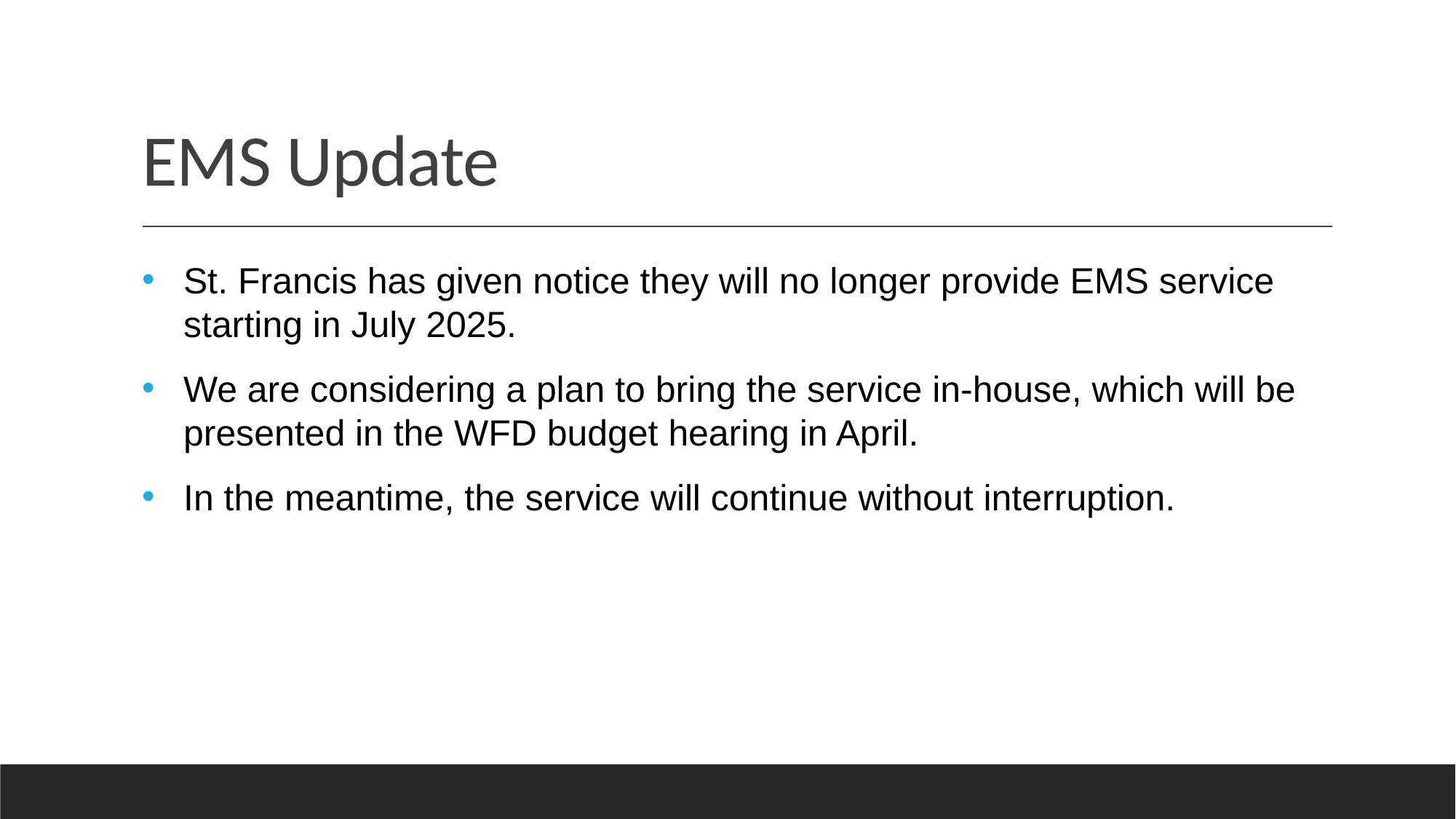

# EMS Update
St. Francis has given notice they will no longer provide EMS service starting in July 2025.
We are considering a plan to bring the service in-house, which will be presented in the WFD budget hearing in April.
In the meantime, the service will continue without interruption.